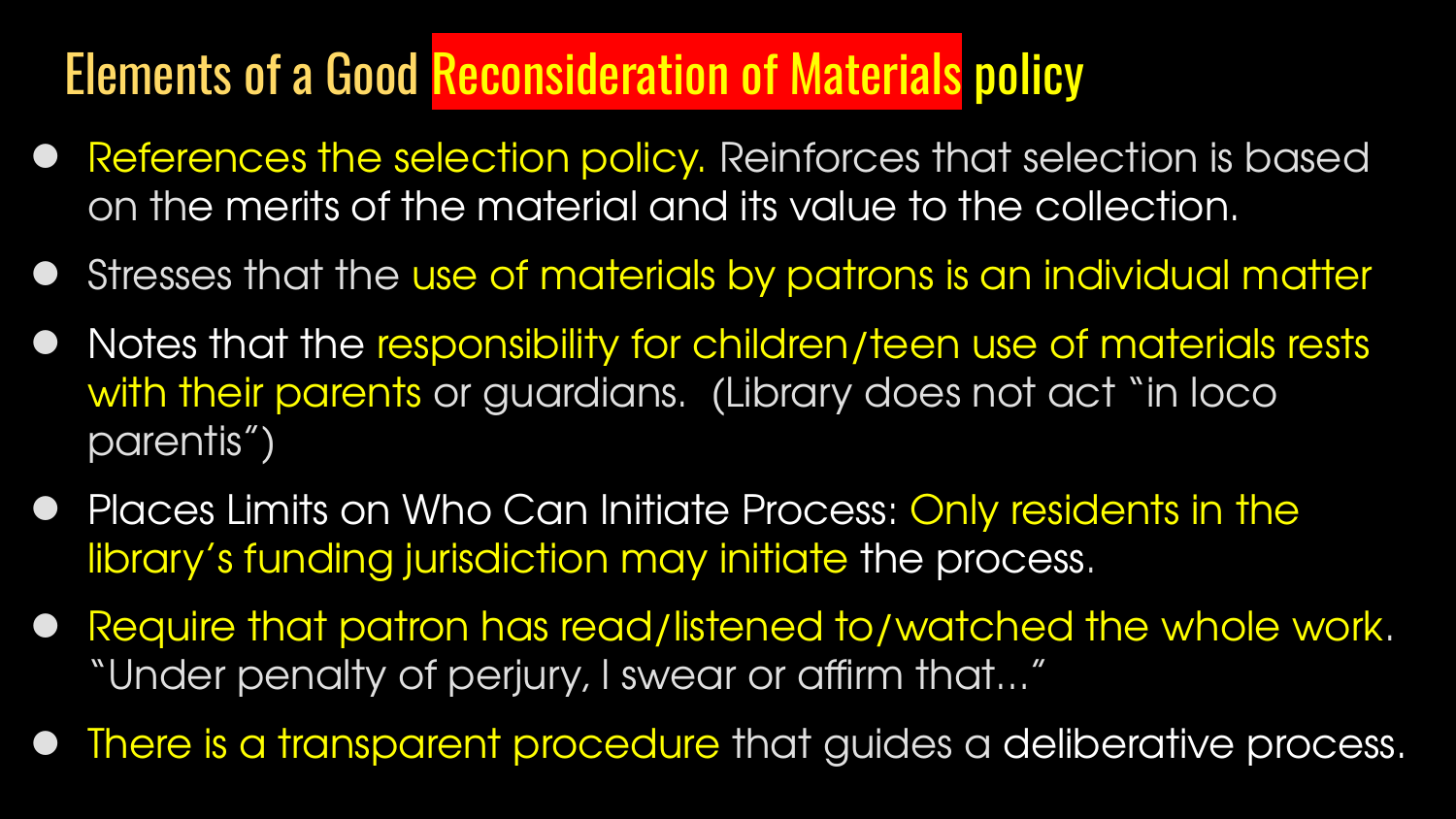

# Elements of a Good Reconsideration of Materials policy
References the selection policy. Reinforces that selection is based on the merits of the material and its value to the collection.
Stresses that the use of materials by patrons is an individual matter
Notes that the responsibility for children/teen use of materials rests with their parents or guardians.  (Library does not act “in loco parentis”)
Places Limits on Who Can Initiate Process: Only residents in the library’s funding jurisdiction may initiate the process.
Require that patron has read/listened to/watched the whole work.  “Under penalty of perjury, I swear or affirm that…”
There is a transparent procedure that guides a deliberative process.